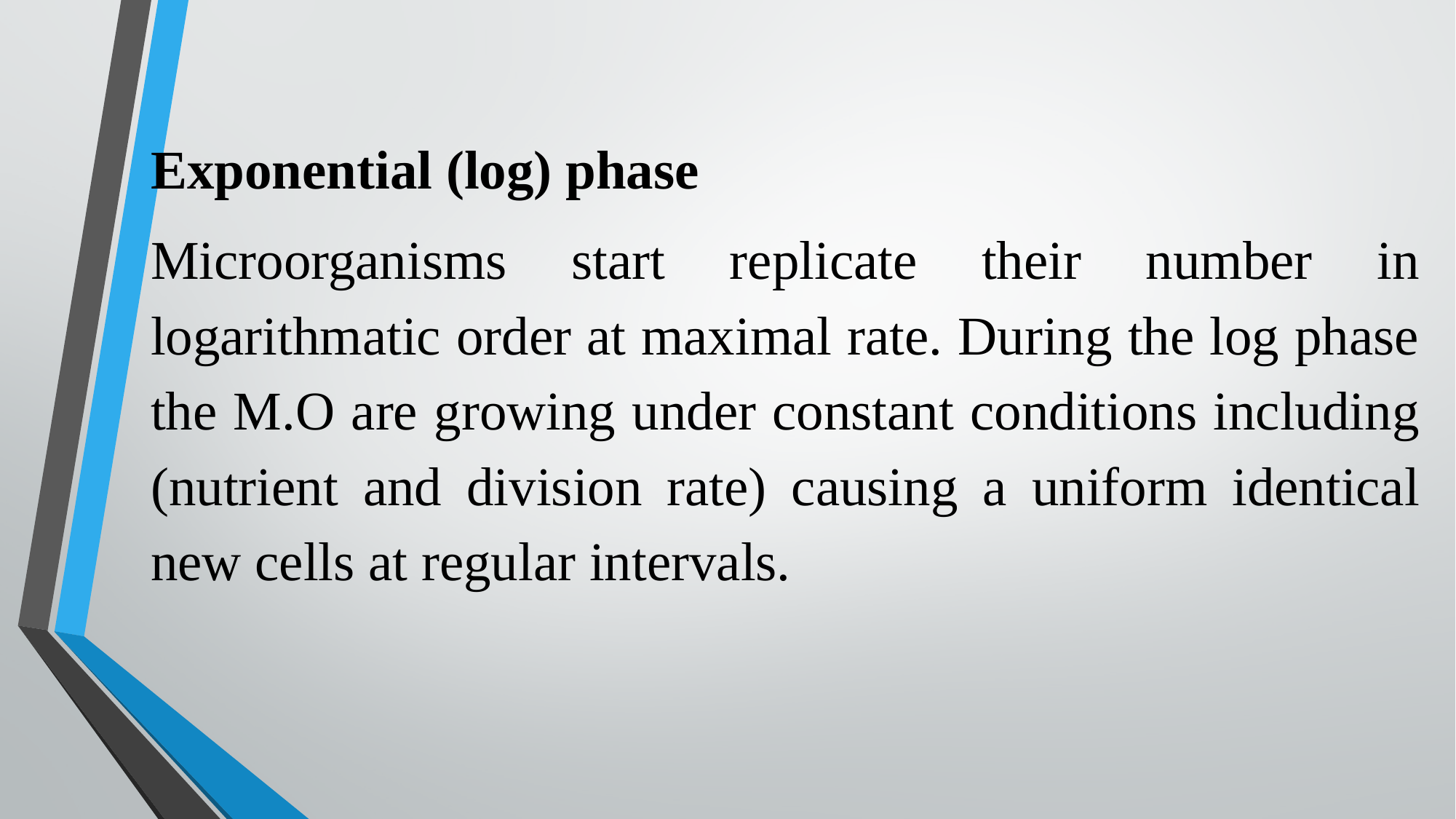

Exponential (log) phase
Microorganisms start replicate their number in logarithmatic order at maximal rate. During the log phase the M.O are growing under constant conditions including (nutrient and division rate) causing a uniform identical new cells at regular intervals.